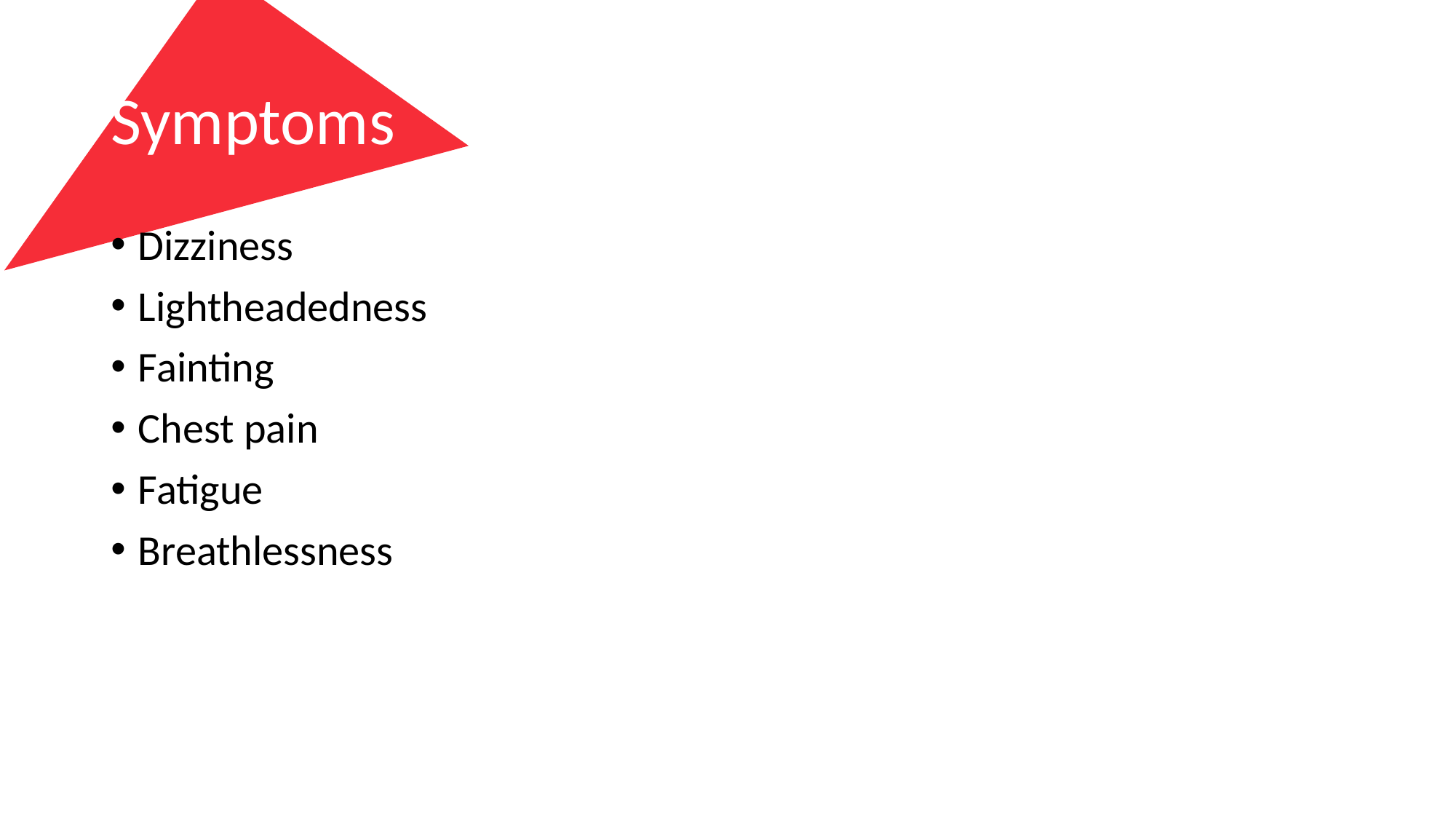

# Symptoms

Dizziness
Lightheadedness
Fainting
Chest pain
Fatigue
Breathlessness